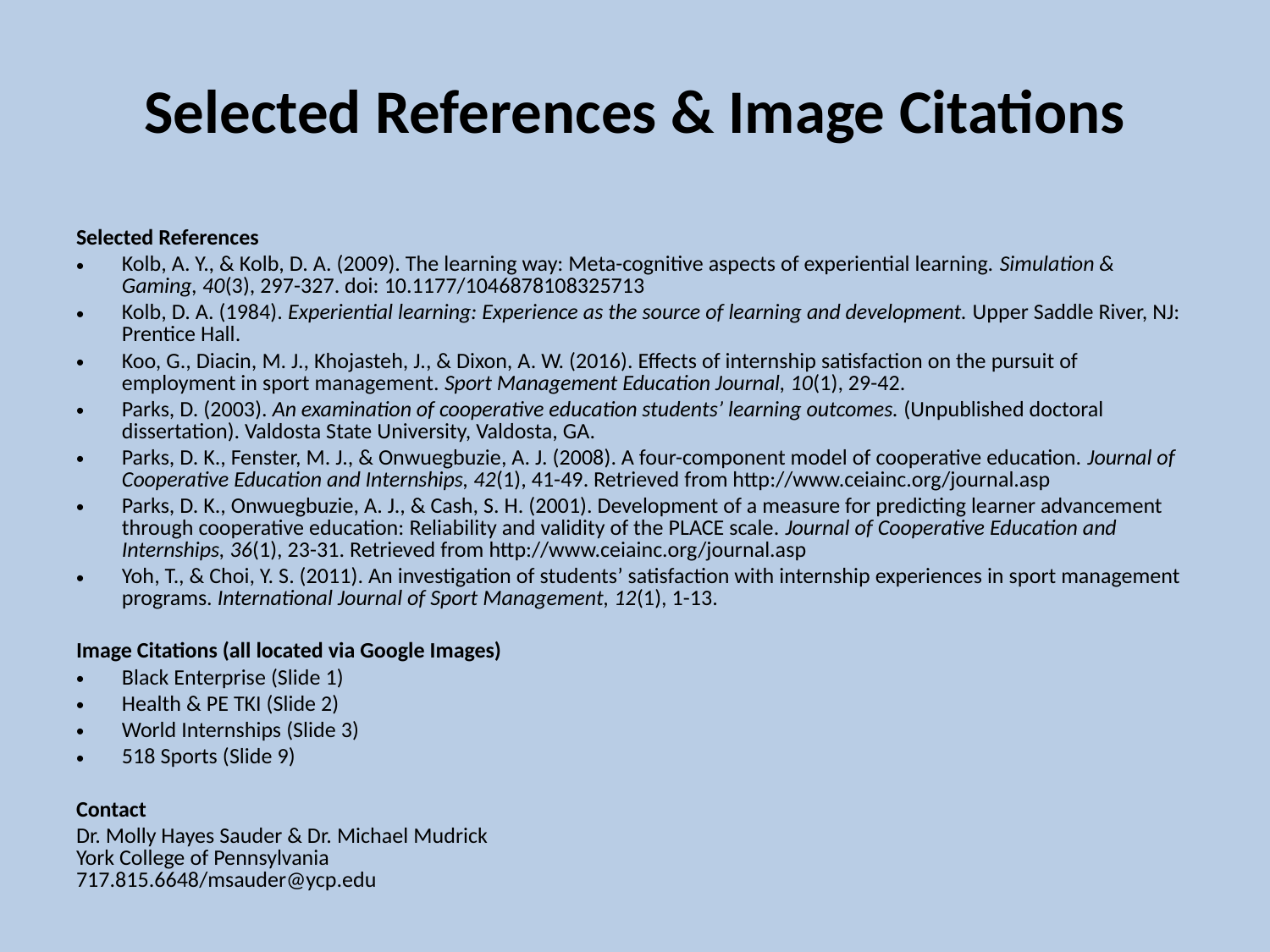

# Selected References & Image Citations
Selected References
Kolb, A. Y., & Kolb, D. A. (2009). The learning way: Meta-cognitive aspects of experiential learning. Simulation & Gaming, 40(3), 297-327. doi: 10.1177/1046878108325713
Kolb, D. A. (1984). Experiential learning: Experience as the source of learning and development. Upper Saddle River, NJ: Prentice Hall.
Koo, G., Diacin, M. J., Khojasteh, J., & Dixon, A. W. (2016). Effects of internship satisfaction on the pursuit of employment in sport management. Sport Management Education Journal, 10(1), 29-42.
Parks, D. (2003). An examination of cooperative education students’ learning outcomes. (Unpublished doctoral dissertation). Valdosta State University, Valdosta, GA.
Parks, D. K., Fenster, M. J., & Onwuegbuzie, A. J. (2008). A four-component model of cooperative education. Journal of Cooperative Education and Internships, 42(1), 41-49. Retrieved from http://www.ceiainc.org/journal.asp
Parks, D. K., Onwuegbuzie, A. J., & Cash, S. H. (2001). Development of a measure for predicting learner advancement through cooperative education: Reliability and validity of the PLACE scale. Journal of Cooperative Education and Internships, 36(1), 23-31. Retrieved from http://www.ceiainc.org/journal.asp
Yoh, T., & Choi, Y. S. (2011). An investigation of students’ satisfaction with internship experiences in sport management programs. International Journal of Sport Management, 12(1), 1-13.

Image Citations (all located via Google Images)
Black Enterprise (Slide 1)
Health & PE TKI (Slide 2)
World Internships (Slide 3)
518 Sports (Slide 9)

Contact
Dr. Molly Hayes Sauder & Dr. Michael Mudrick
York College of Pennsylvania
717.815.6648/msauder@ycp.edu